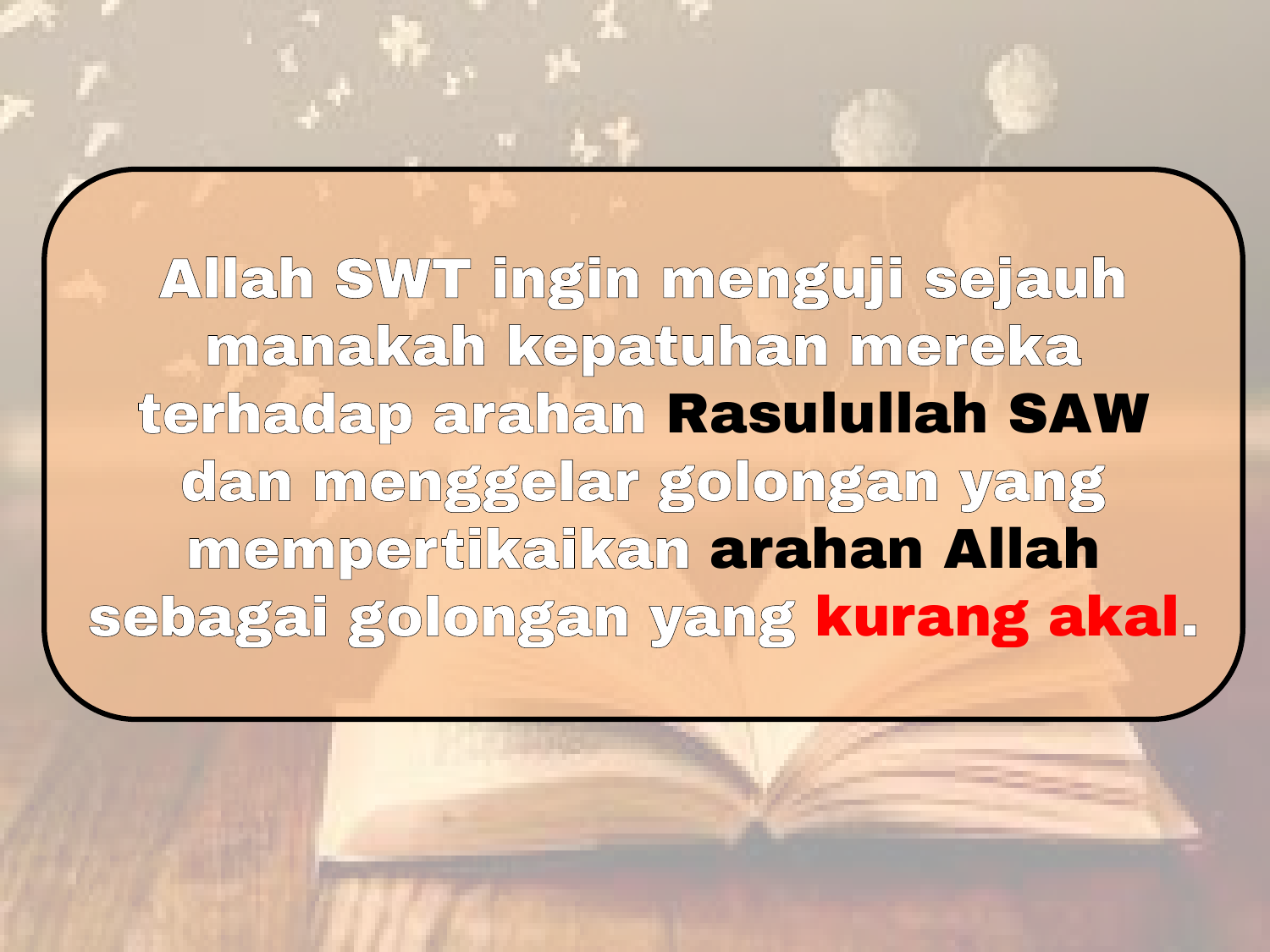

Allah SWT ingin menguji sejauh manakah kepatuhan mereka terhadap arahan Rasulullah SAW dan menggelar golongan yang mempertikaikan arahan Allah sebagai golongan yang kurang akal.